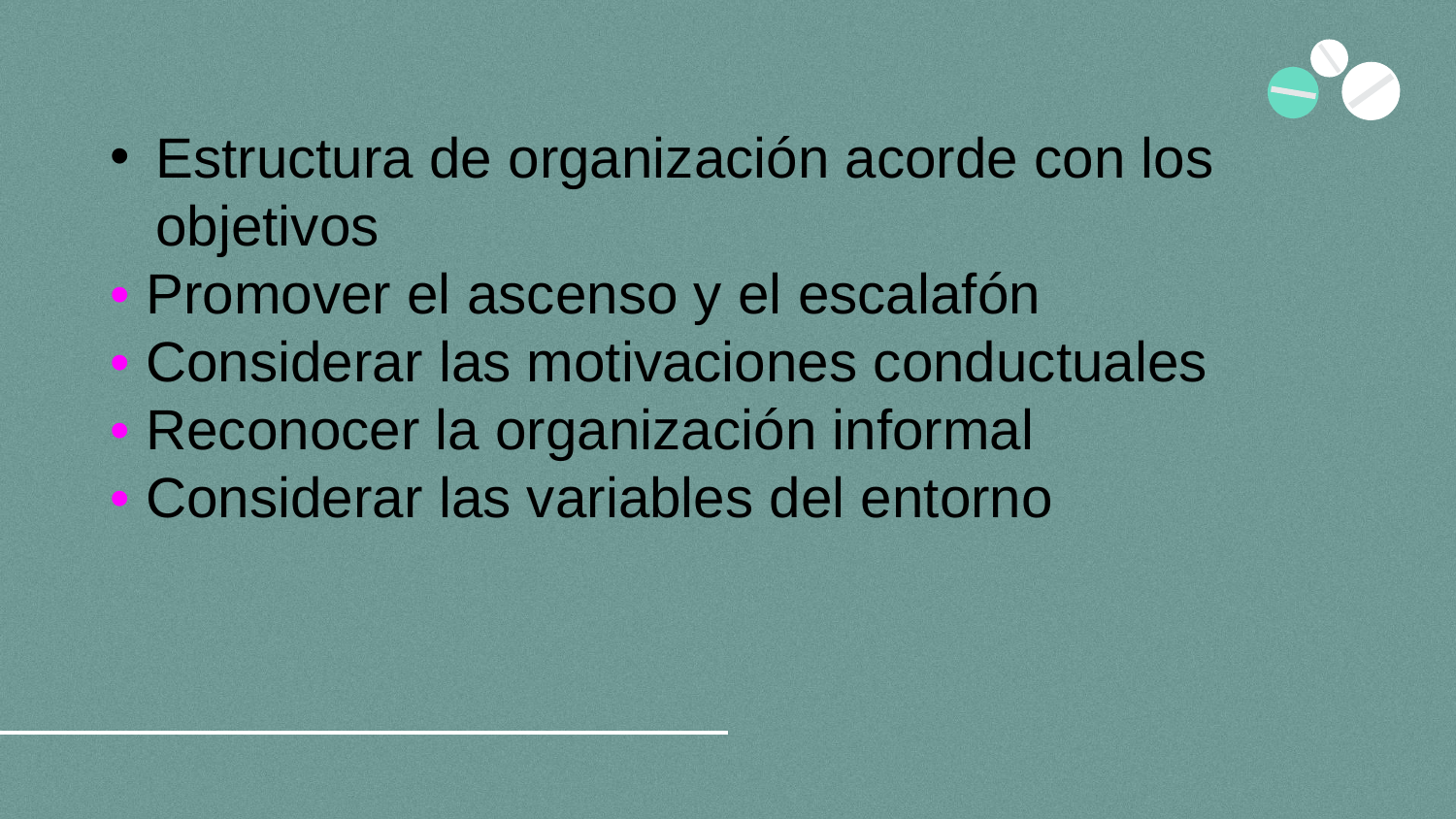

Estructura de organización acorde con los objetivos
• Promover el ascenso y el escalafón
• Considerar las motivaciones conductuales
• Reconocer la organización informal
• Considerar las variables del entorno